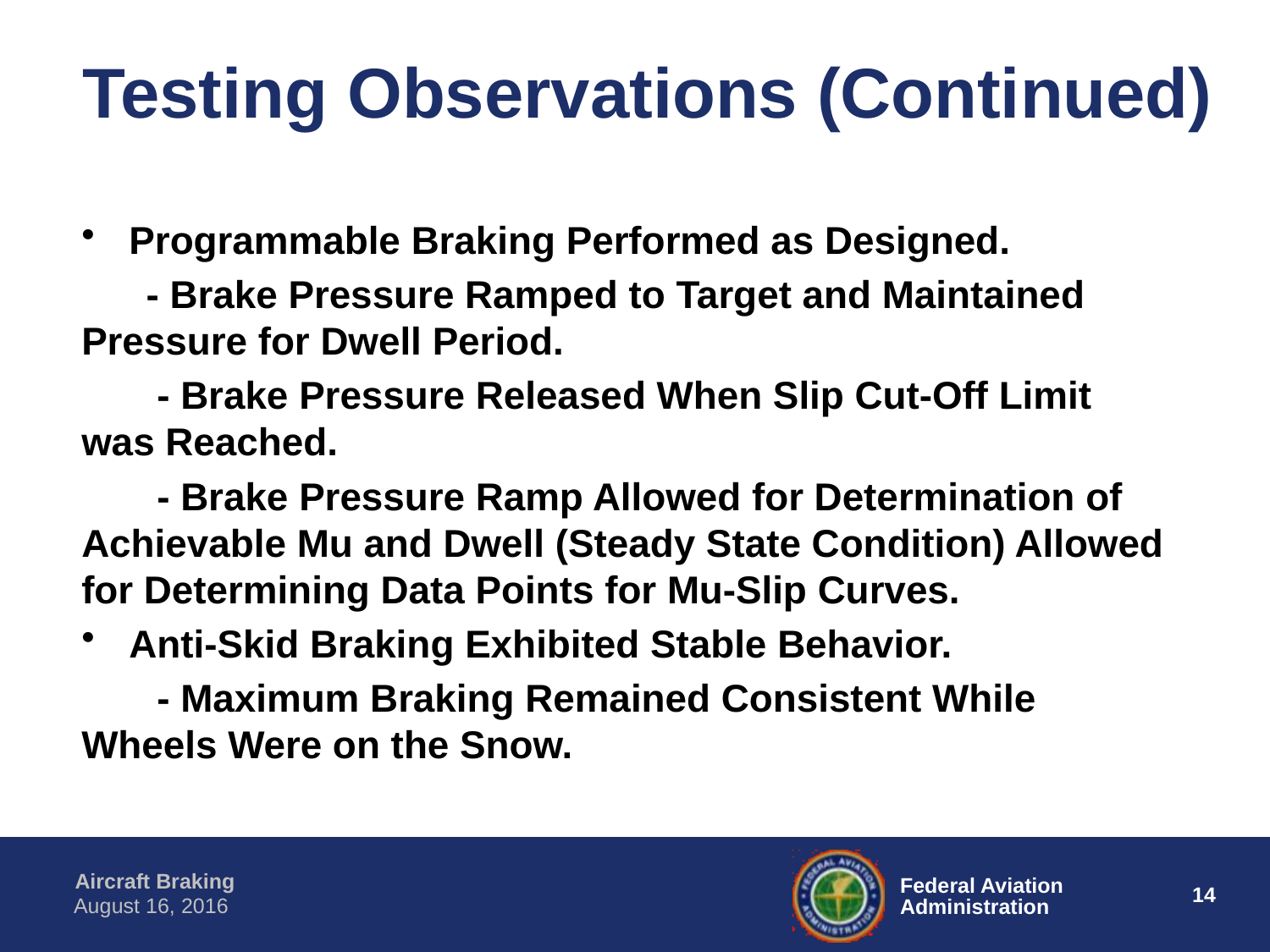

# Testing Observations (Continued)
Programmable Braking Performed as Designed.
      - Brake Pressure Ramped to Target and Maintained Pressure for Dwell Period.
       - Brake Pressure Released When Slip Cut-Off Limit was Reached.
       - Brake Pressure Ramp Allowed for Determination of Achievable Mu and Dwell (Steady State Condition) Allowed for Determining Data Points for Mu-Slip Curves.
Anti-Skid Braking Exhibited Stable Behavior.
       - Maximum Braking Remained Consistent While Wheels Were on the Snow.